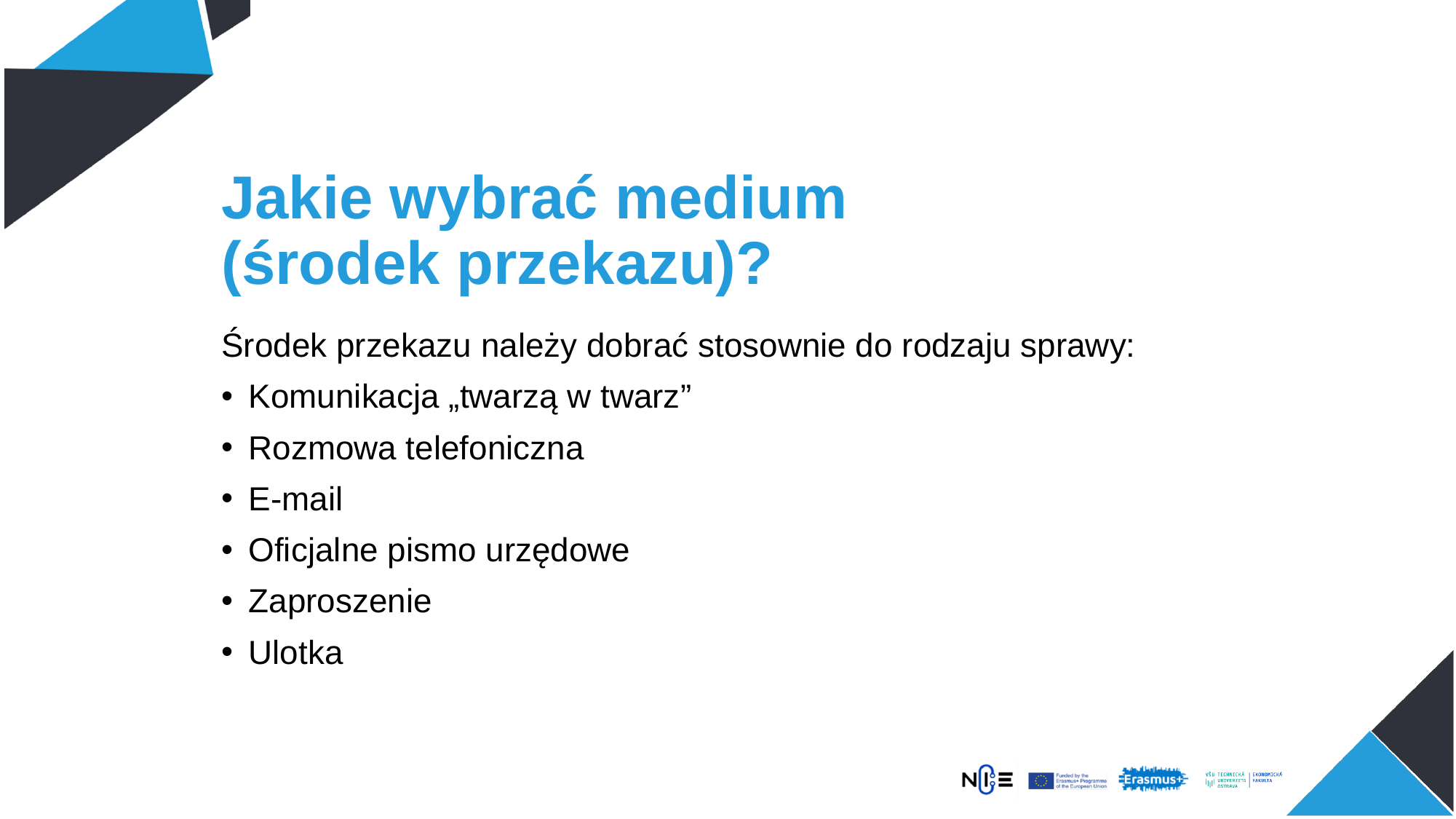

# Jakie wybrać medium (środek przekazu)?
Środek przekazu należy dobrać stosownie do rodzaju sprawy:
Komunikacja „twarzą w twarz”
Rozmowa telefoniczna
E-mail
Oficjalne pismo urzędowe
Zaproszenie
Ulotka